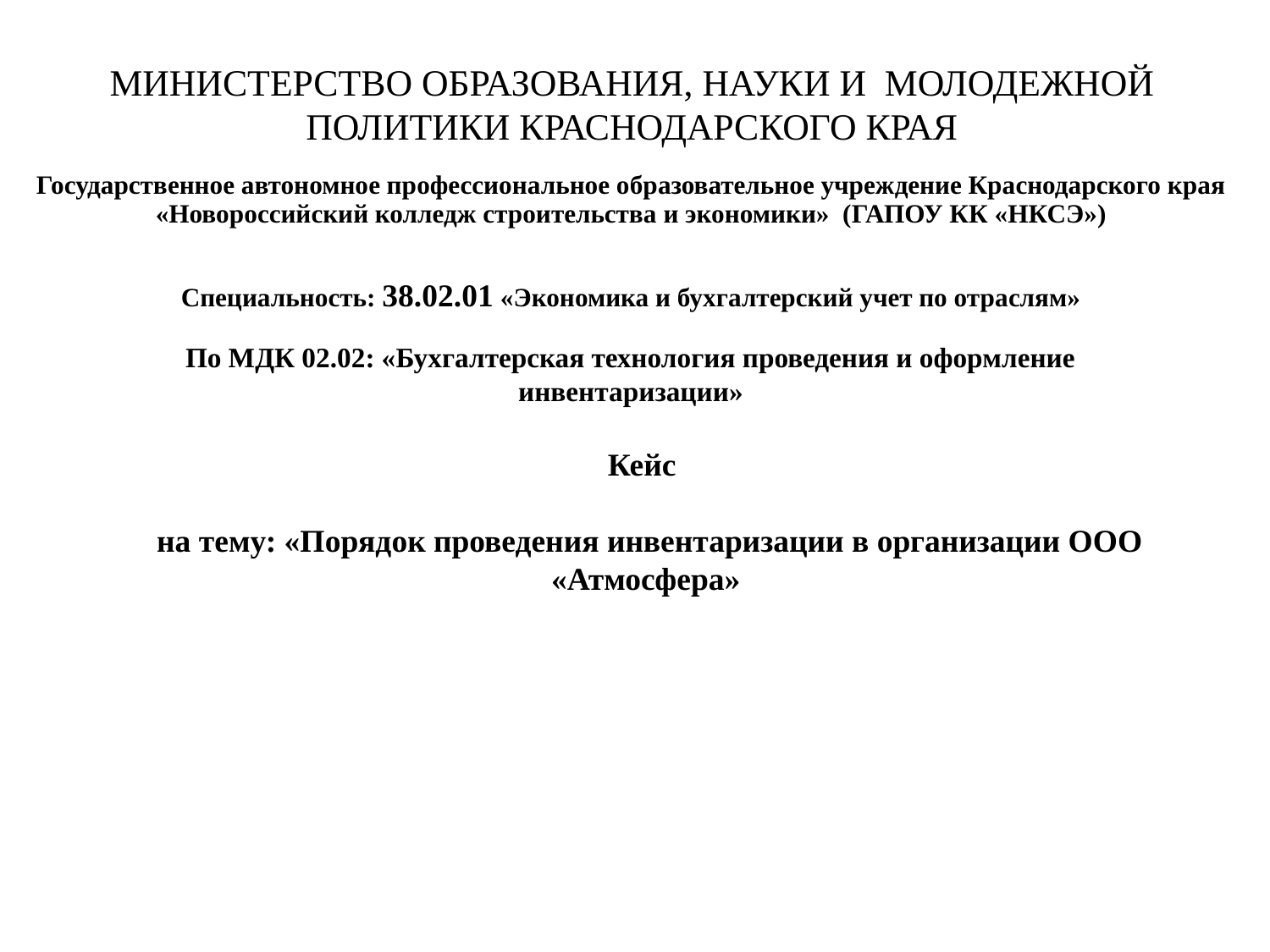

МИНИСТЕРСТВО ОБРАЗОВАНИЯ, НАУКИ И  МОЛОДЕЖНОЙ ПОЛИТИКИ КРАСНОДАРСКОГО КРАЯ
Государственное автономное профессиональное образовательное учреждение Краснодарского края «Новороссийский колледж строительства и экономики»  (ГАПОУ КК «НКСЭ»)
# Специальность: 38.02.01 «Экономика и бухгалтерский учет по отраслям»
По МДК 02.02: «Бухгалтерская технология проведения и оформление инвентаризации»
Кейс

 на тему: «Порядок проведения инвентаризации в организации ООО «Атмосфера»